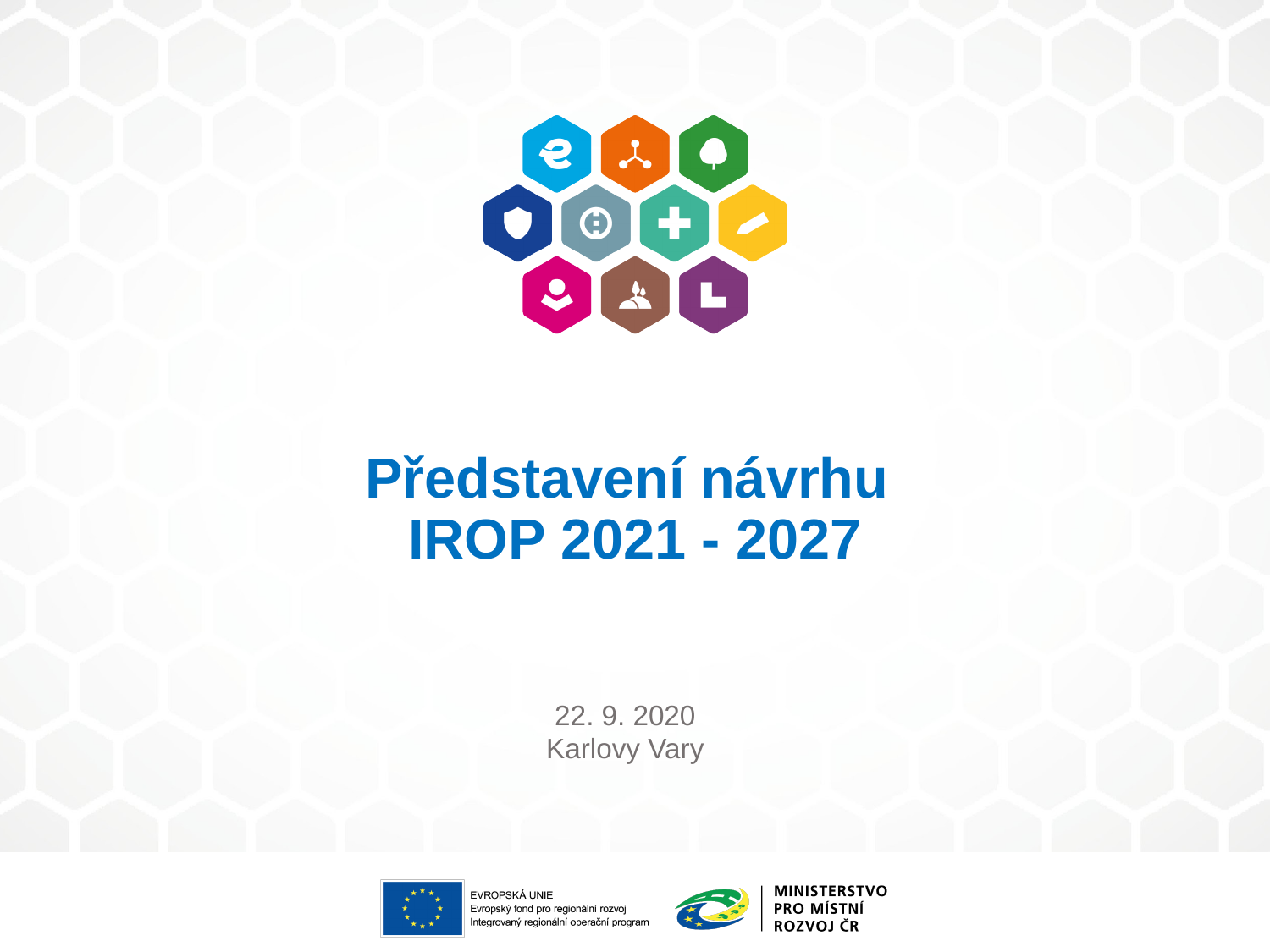

# Představení návrhu IROP 2021 - 2027
22. 9. 2020
Karlovy Vary